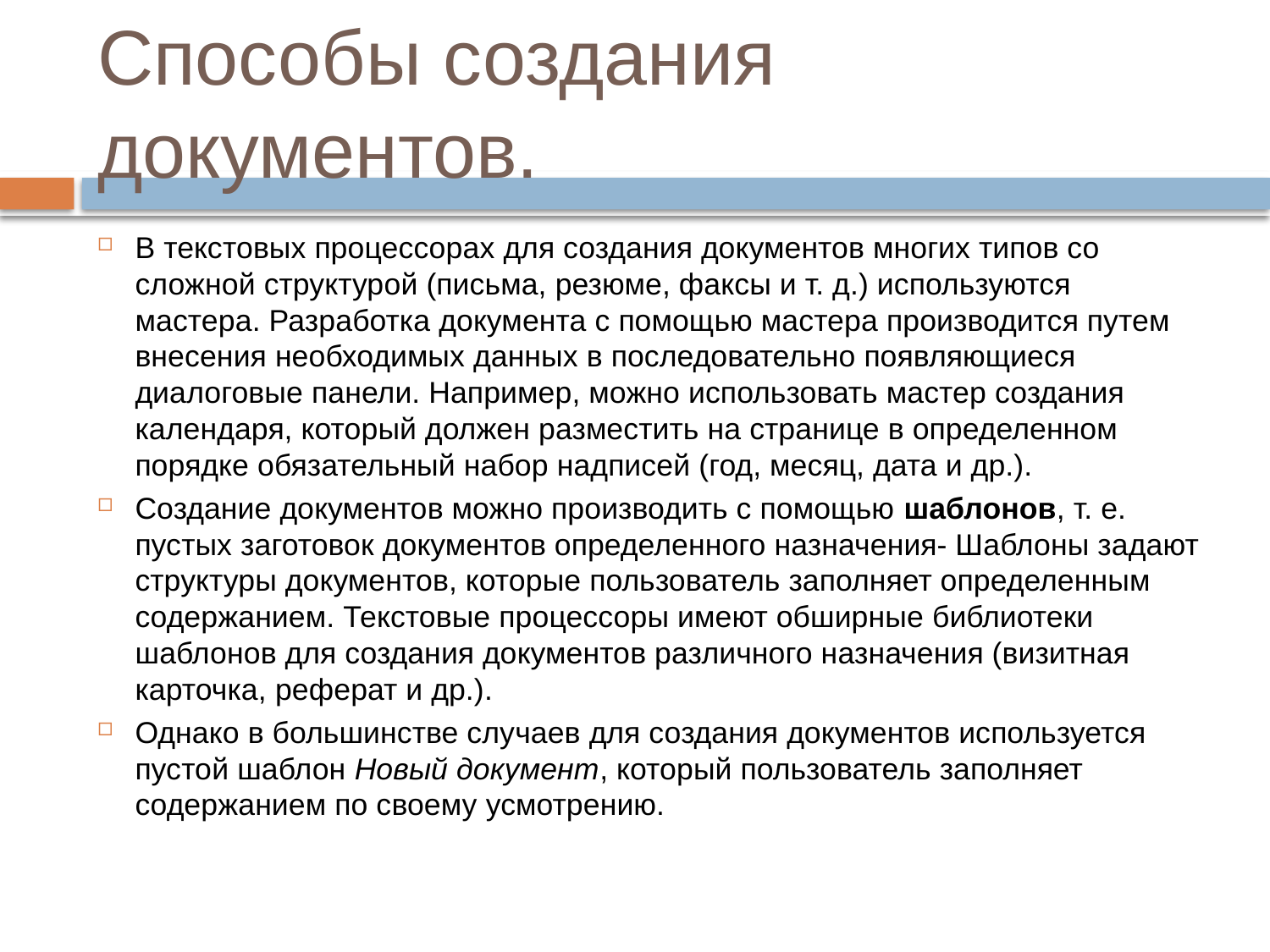

# Способы создания документов.
В текстовых процессорах для создания документов многих типов со сложной структурой (письма, резюме, факсы и т. д.) используются мастера. Разработка документа с помощью мастера производится путем внесения необходимых данных в последовательно появляющиеся диалоговые панели. Например, можно использовать мастер создания календаря, который должен разместить на странице в определенном порядке обязательный набор надписей (год, месяц, дата и др.).
Создание документов можно производить с помощью шаблонов, т. е. пустых заготовок документов определенного назначения- Шаблоны задают структуры документов, которые пользователь заполняет определенным содержанием. Текстовые процессоры имеют обширные библиотеки шаблонов для создания документов различного назначения (визитная карточка, реферат и др.).
Однако в большинстве случаев для создания документов используется пустой шаблон Новый документ, который пользователь заполняет содержанием по своему усмотрению.